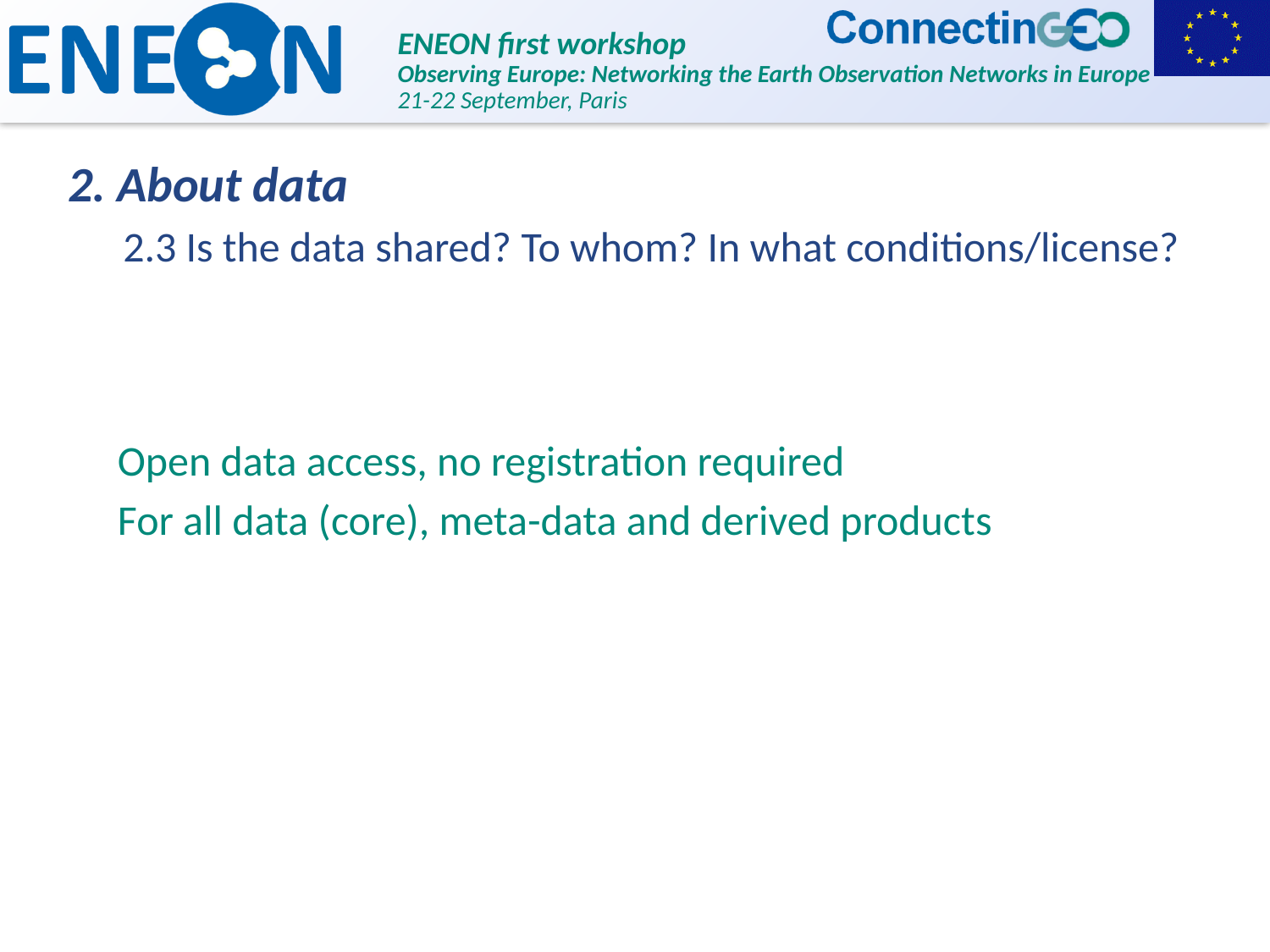

2. About data
2.3 Is the data shared? To whom? In what conditions/license?

Open data access, no registration required
For all data (core), meta-data and derived products